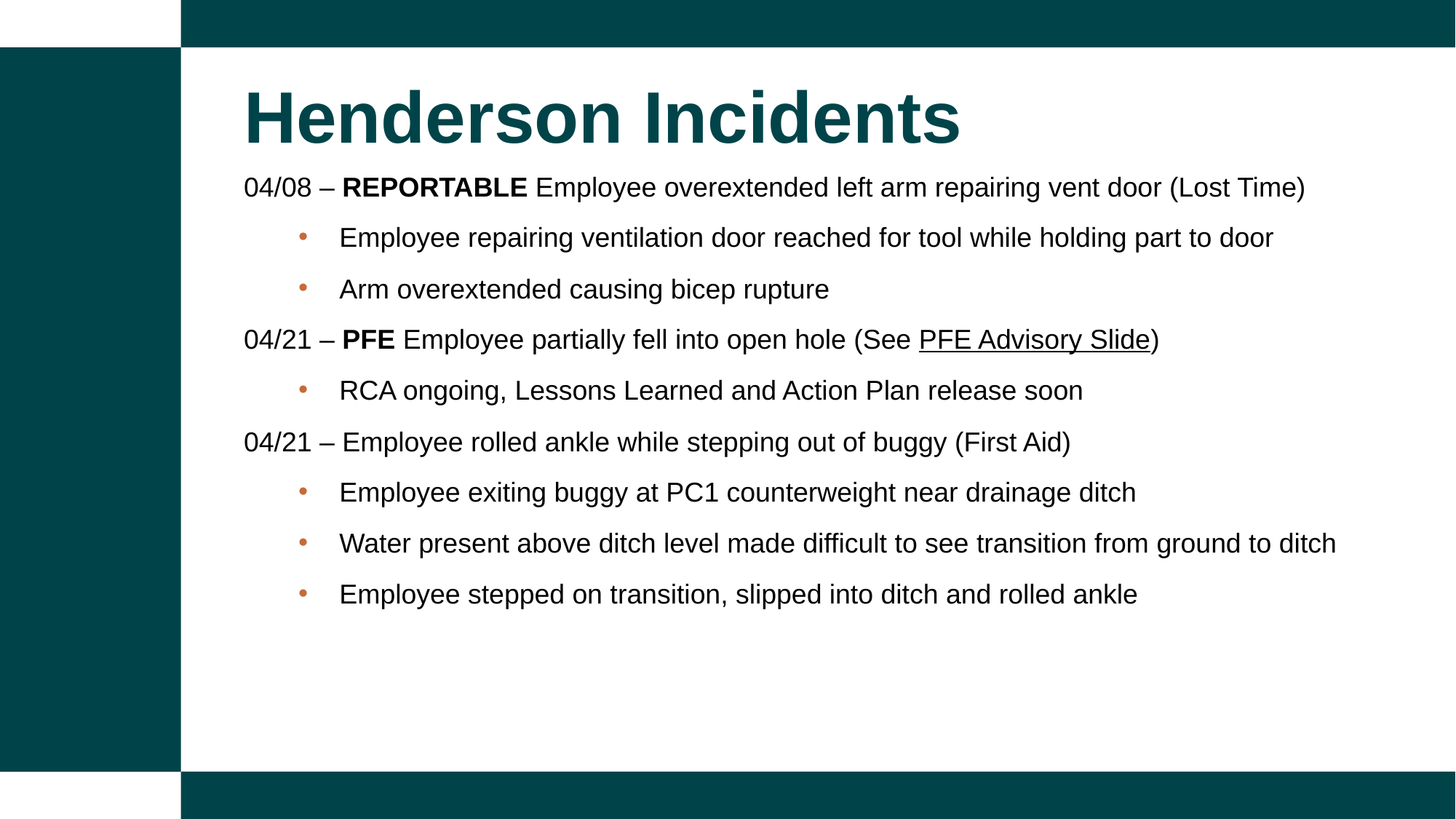

Henderson Incidents
04/08 – REPORTABLE Employee overextended left arm repairing vent door (Lost Time)
Employee repairing ventilation door reached for tool while holding part to door
Arm overextended causing bicep rupture
04/21 – PFE Employee partially fell into open hole (See PFE Advisory Slide)
RCA ongoing, Lessons Learned and Action Plan release soon
04/21 – Employee rolled ankle while stepping out of buggy (First Aid)
Employee exiting buggy at PC1 counterweight near drainage ditch
Water present above ditch level made difficult to see transition from ground to ditch
Employee stepped on transition, slipped into ditch and rolled ankle